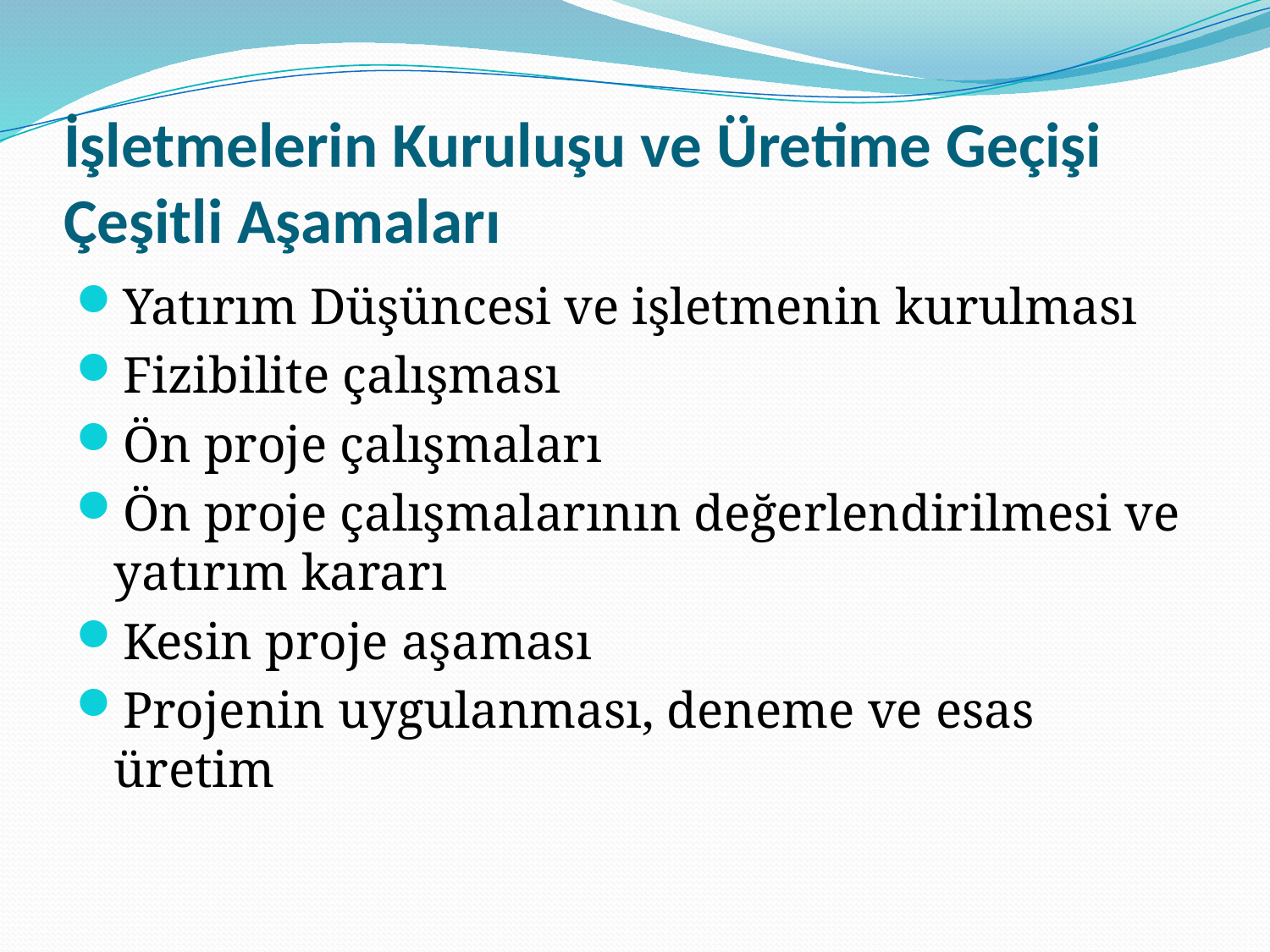

# İşletmelerin Kuruluşu ve Üretime Geçişi Çeşitli Aşamaları
Yatırım Düşüncesi ve işletmenin kurulması
Fizibilite çalışması
Ön proje çalışmaları
Ön proje çalışmalarının değerlendirilmesi ve yatırım kararı
Kesin proje aşaması
Projenin uygulanması, deneme ve esas üretim